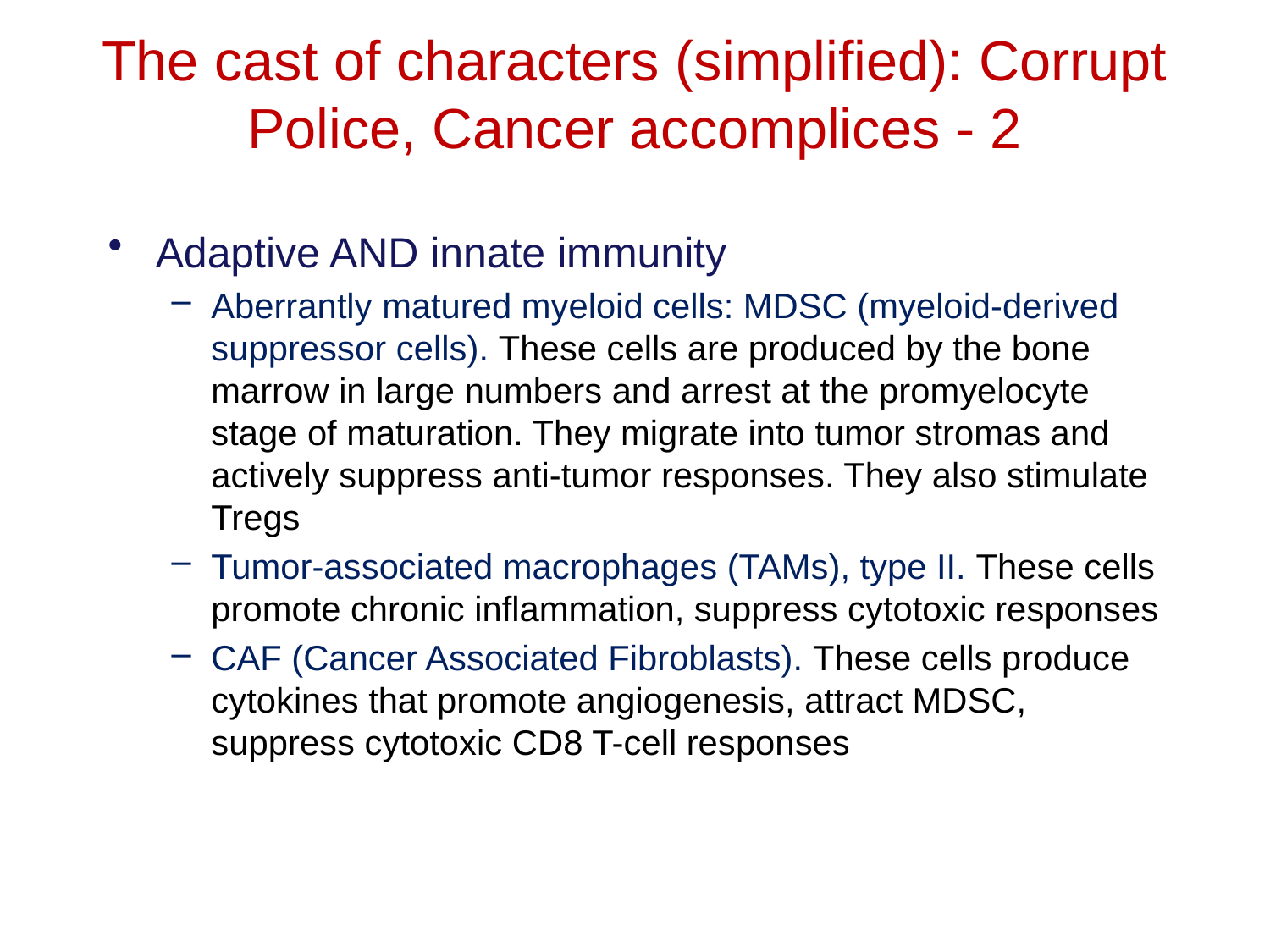

# The cast of characters (simplified): Corrupt Police, Cancer accomplices - 2
Adaptive AND innate immunity
Aberrantly matured myeloid cells: MDSC (myeloid-derived suppressor cells). These cells are produced by the bone marrow in large numbers and arrest at the promyelocyte stage of maturation. They migrate into tumor stromas and actively suppress anti-tumor responses. They also stimulate Tregs
Tumor-associated macrophages (TAMs), type II. These cells promote chronic inflammation, suppress cytotoxic responses
CAF (Cancer Associated Fibroblasts). These cells produce cytokines that promote angiogenesis, attract MDSC, suppress cytotoxic CD8 T-cell responses